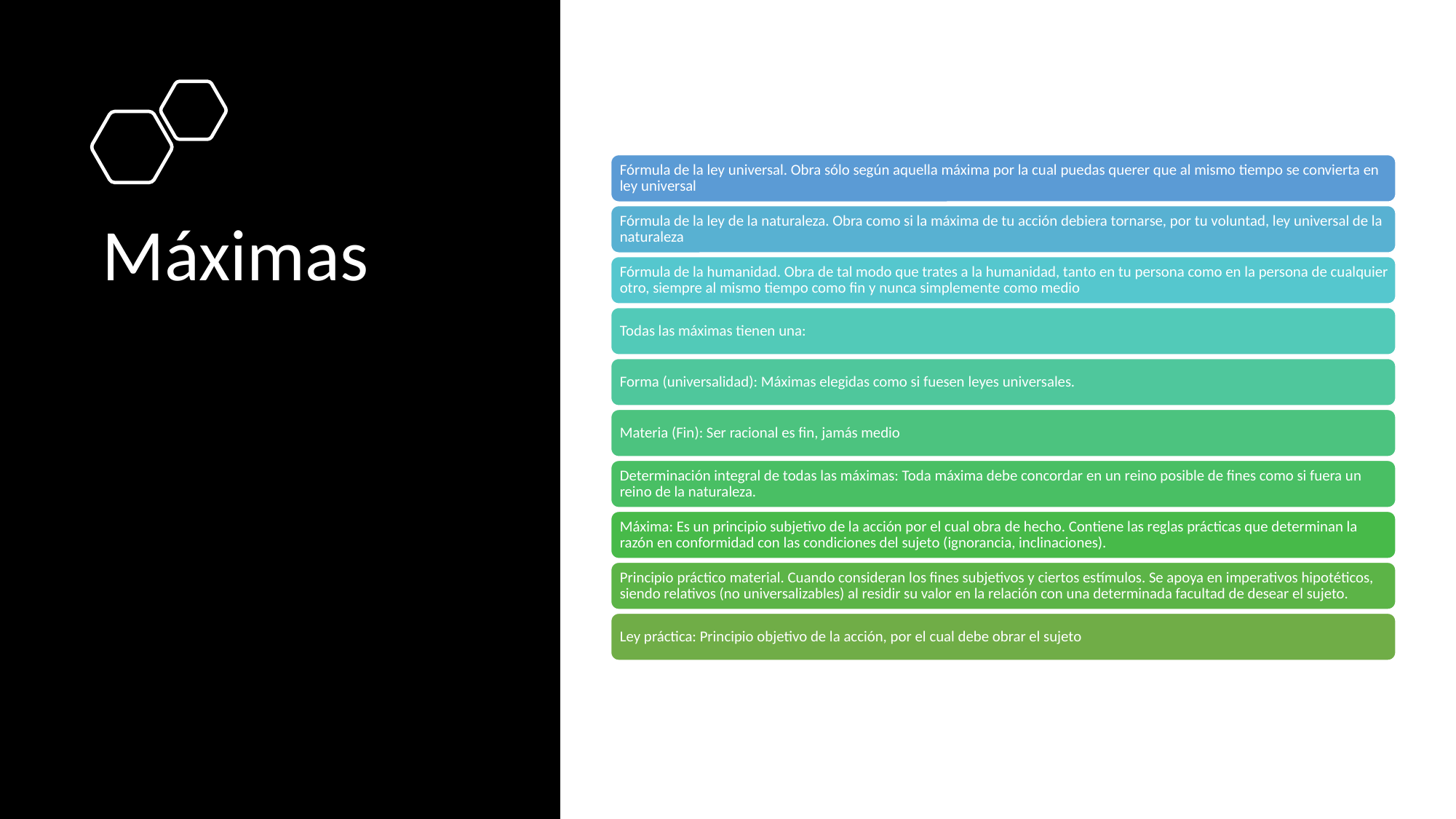

Fórmula de la ley universal. Obra sólo según aquella máxima por la cual puedas querer que al mismo tiempo se convierta en ley universal
Fórmula de la ley de la naturaleza. Obra como si la máxima de tu acción debiera tornarse, por tu voluntad, ley universal de la naturaleza
Fórmula de la humanidad. Obra de tal modo que trates a la humanidad, tanto en tu persona como en la persona de cualquier otro, siempre al mismo tiempo como fin y nunca simplemente como medio
Todas las máximas tienen una:
Forma (universalidad): Máximas elegidas como si fuesen leyes universales.
Materia (Fin): Ser racional es fin, jamás medio
Determinación integral de todas las máximas: Toda máxima debe concordar en un reino posible de fines como si fuera un reino de la naturaleza.
Máxima: Es un principio subjetivo de la acción por el cual obra de hecho. Contiene las reglas prácticas que determinan la razón en conformidad con las condiciones del sujeto (ignorancia, inclinaciones).
Principio práctico material. Cuando consideran los fines subjetivos y ciertos estímulos. Se apoya en imperativos hipotéticos, siendo relativos (no universalizables) al residir su valor en la relación con una determinada facultad de desear el sujeto.
Ley práctica: Principio objetivo de la acción, por el cual debe obrar el sujeto
# Máximas